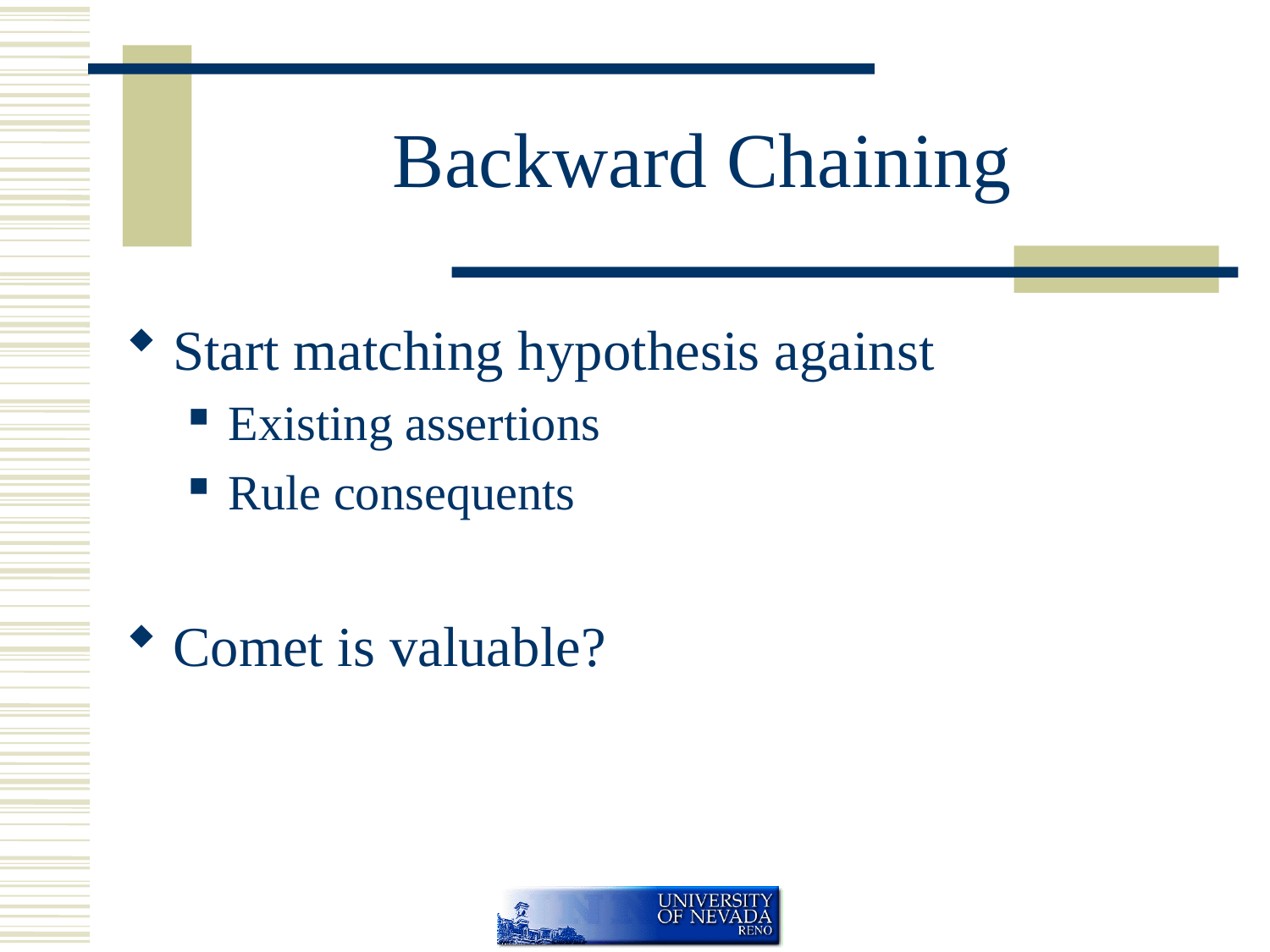

# Backward Chaining
Start matching hypothesis against
Existing assertions
Rule consequents

Comet is valuable?